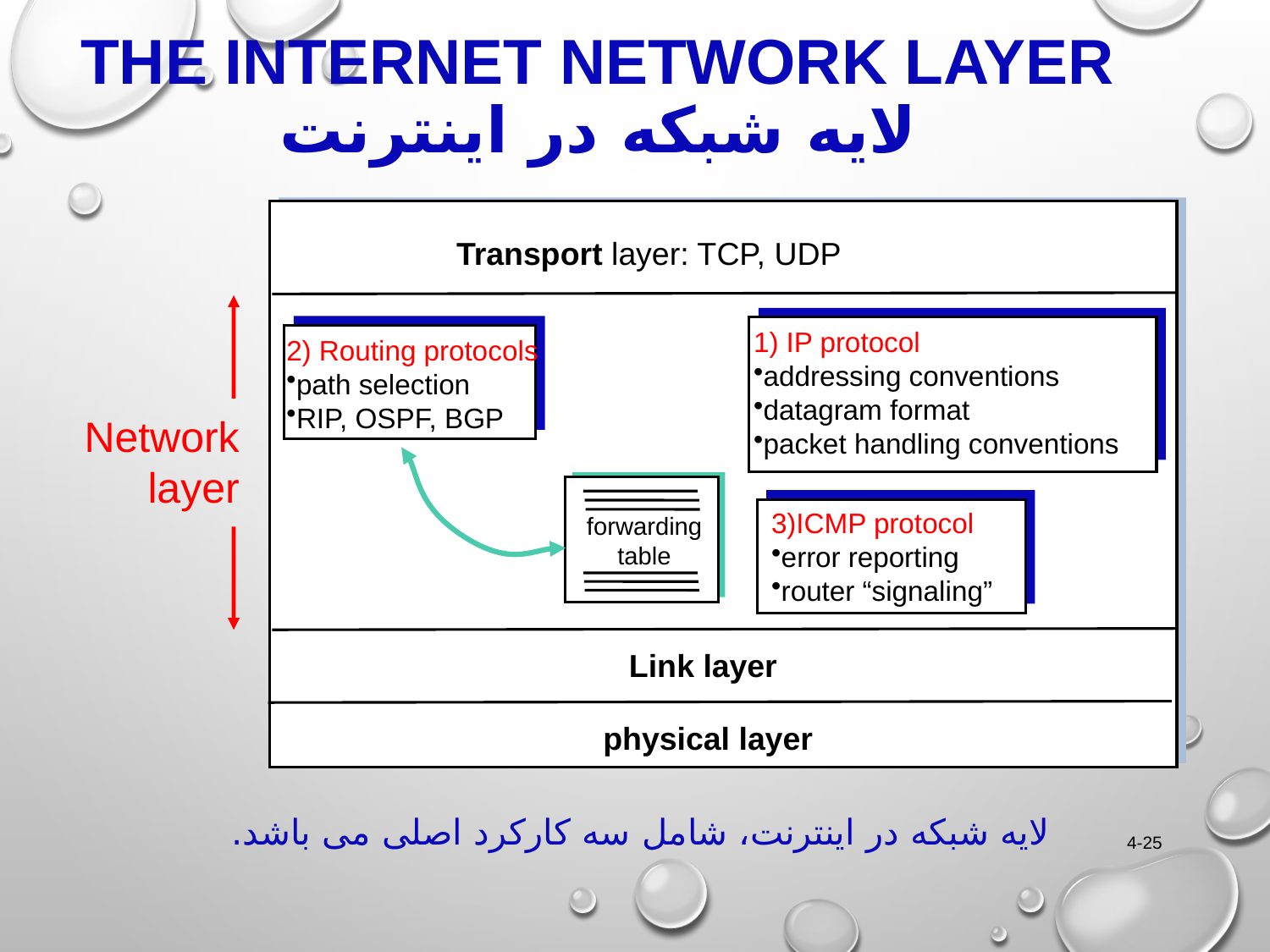

# The Internet Network layer لایه شبکه در اینترنت

Transport layer: TCP, UDP

1) IP protocol
addressing conventions
datagram format
packet handling conventions

2) Routing protocols
path selection
RIP, OSPF, BGP
Network
layer

forwarding
table

3)ICMP protocol
error reporting
router “signaling”

Link layer

physical layer
لایه شبکه در اینترنت، شامل سه کارکرد اصلی می باشد.
4-25